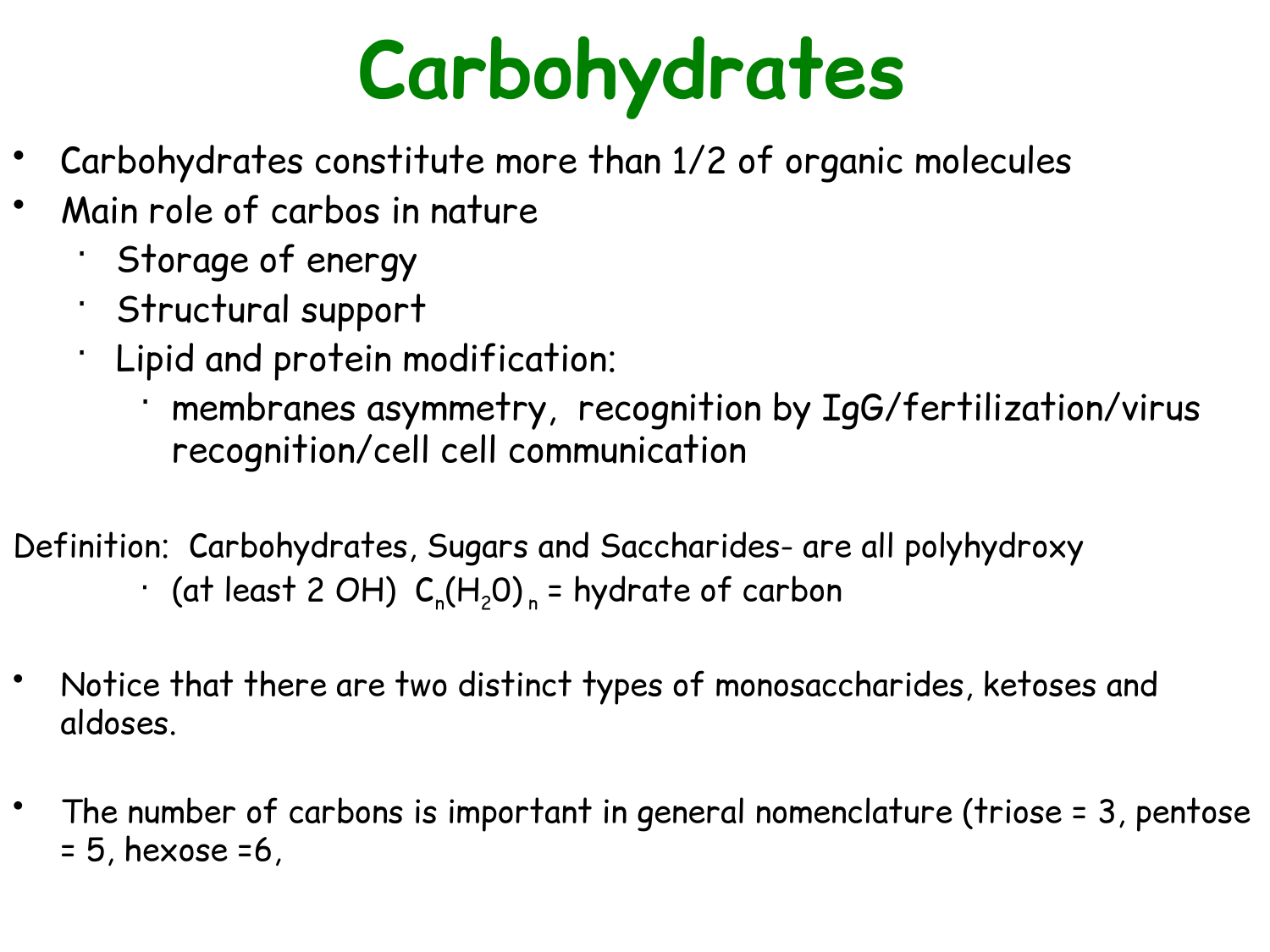

# Carbohydrates
Carbohydrates constitute more than 1/2 of organic molecules
Main role of carbos in nature
Storage of energy
Structural support
Lipid and protein modification:
membranes asymmetry,  recognition by IgG/fertilization/virus recognition/cell cell communication

Definition:  Carbohydrates, Sugars and Saccharides- are all polyhydroxy
(at least 2 OH)  Cn(H20) n = hydrate of carbon

Notice that there are two distinct types of monosaccharides, ketoses and aldoses.

The number of carbons is important in general nomenclature (triose = 3, pentose = 5, hexose =6,